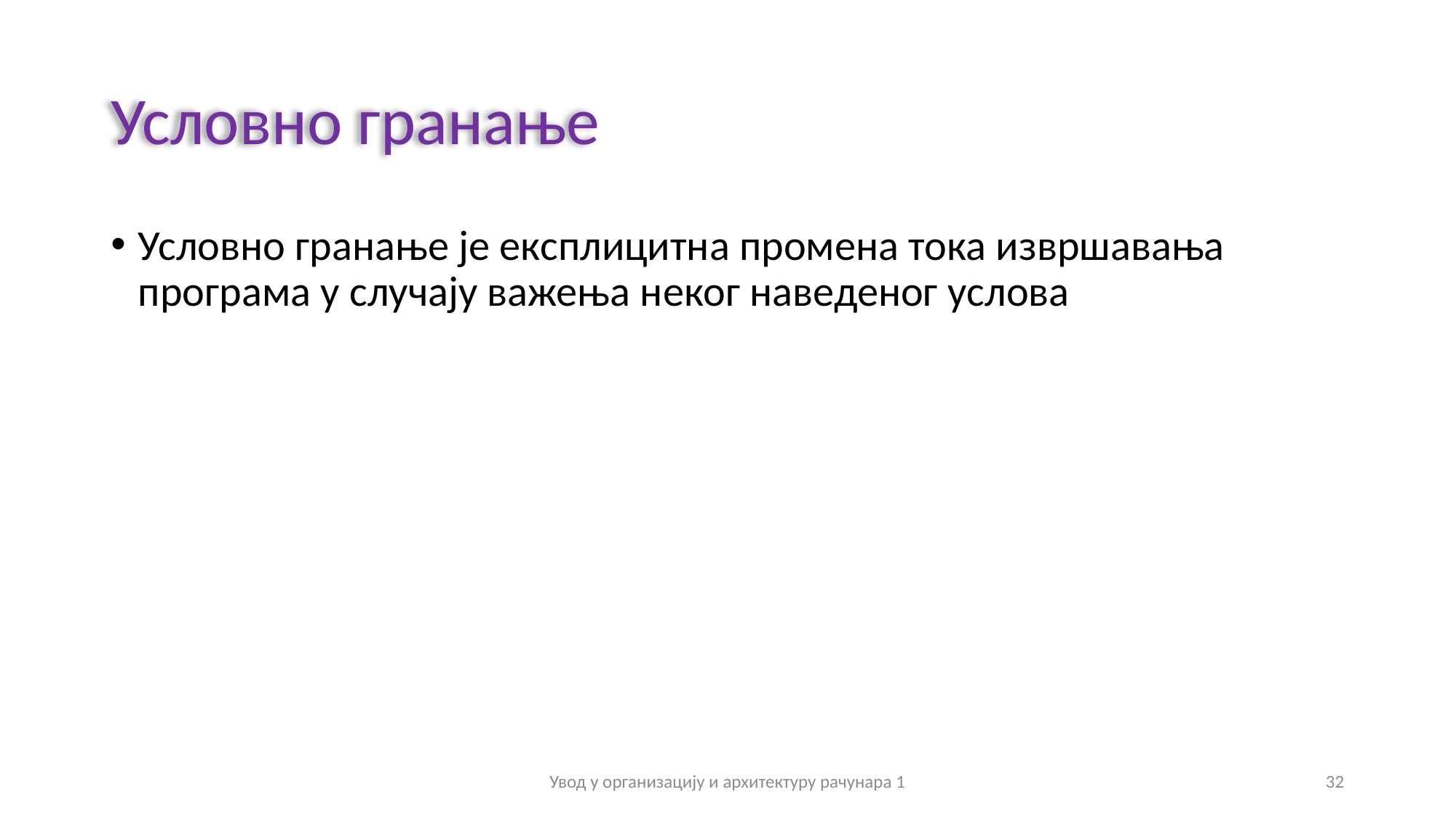

# Условно гранање
Условно гранање је експлицитна промена тока извршавања програма у случају важења неког наведеног услова
Увод у организацију и архитектуру рачунара 1
32